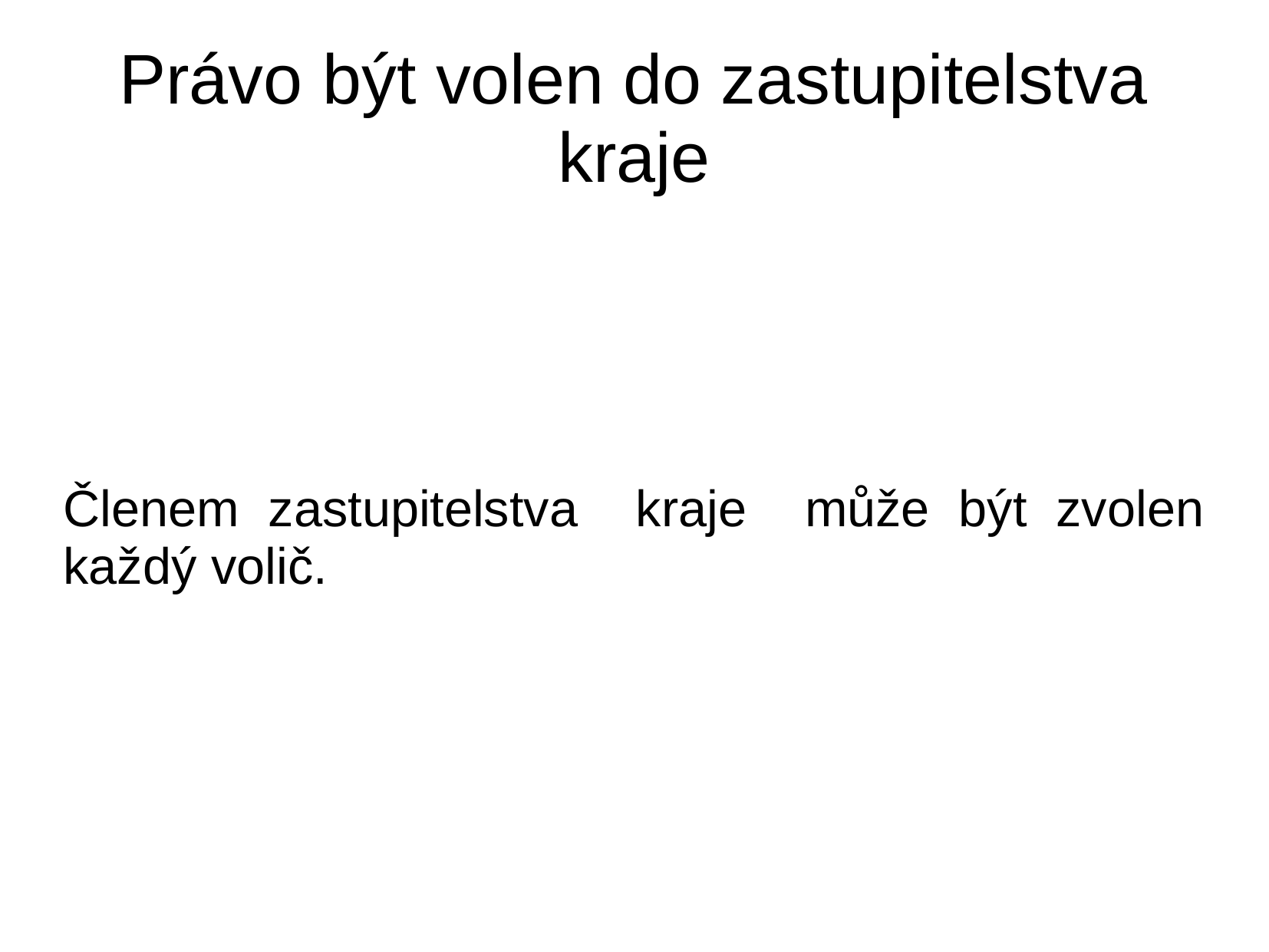

# Právo být volen do zastupitelstva kraje
Členem zastupitelstva  kraje  může být zvolen každý volič.